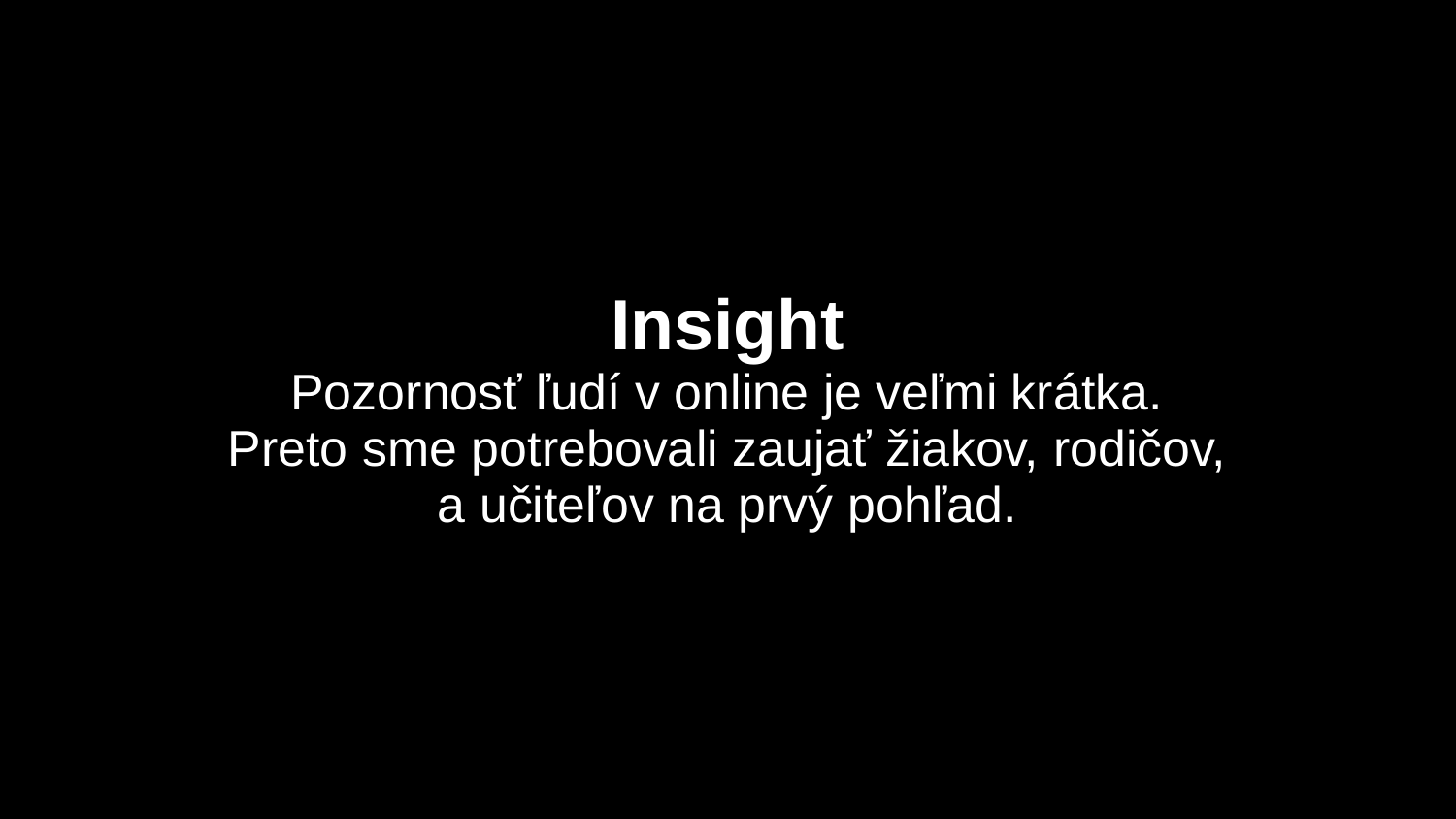

# Insight Pozornosť ľudí v online je veľmi krátka. Preto sme potrebovali zaujať žiakov, rodičov, a učiteľov na prvý pohľad.